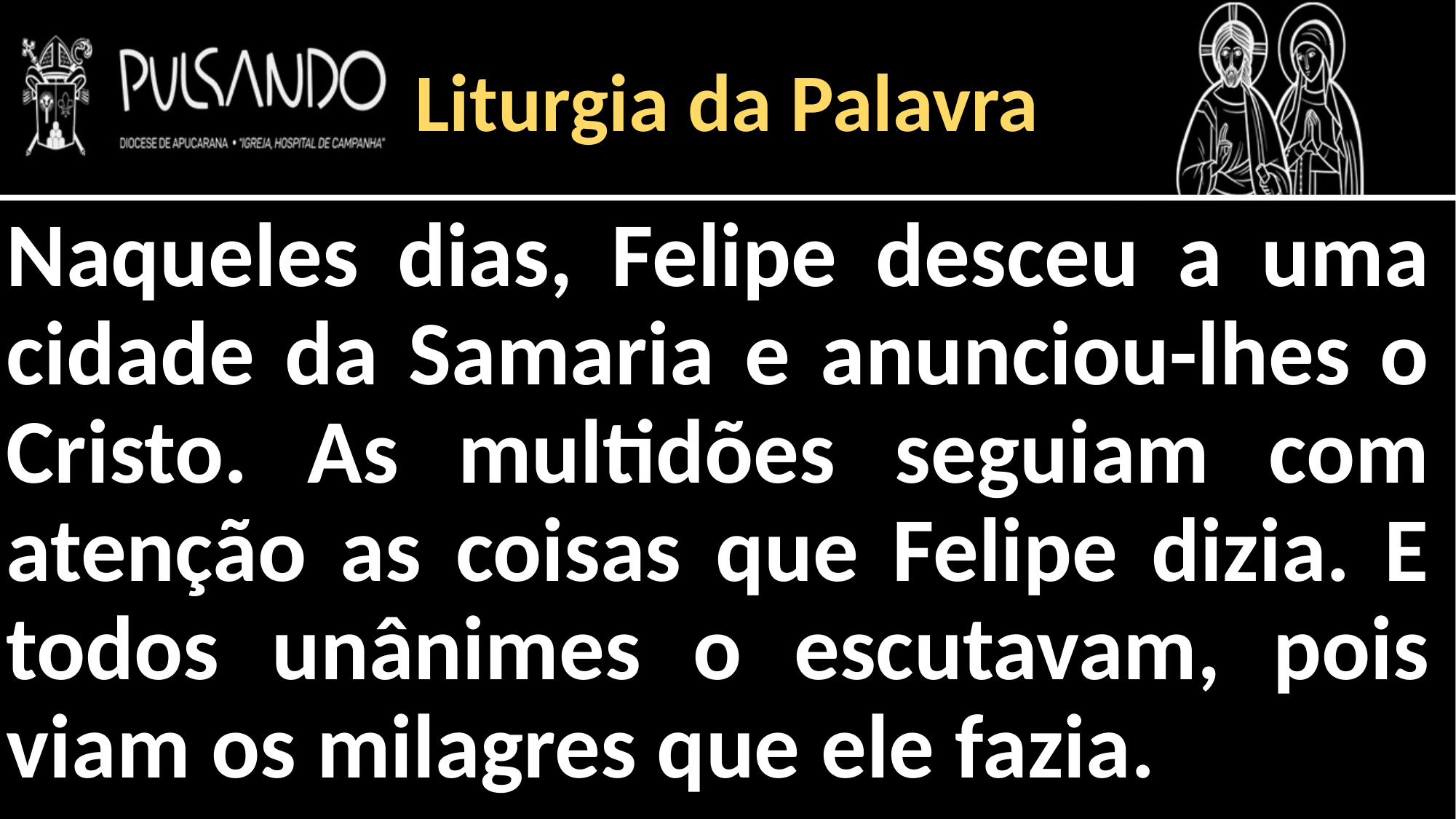

Liturgia da Palavra
Naqueles dias, Felipe desceu a uma cidade da Samaria e anunciou-lhes o Cristo. As multidões seguiam com atenção as coisas que Felipe dizia. E todos unânimes o escutavam, pois viam os milagres que ele fazia.